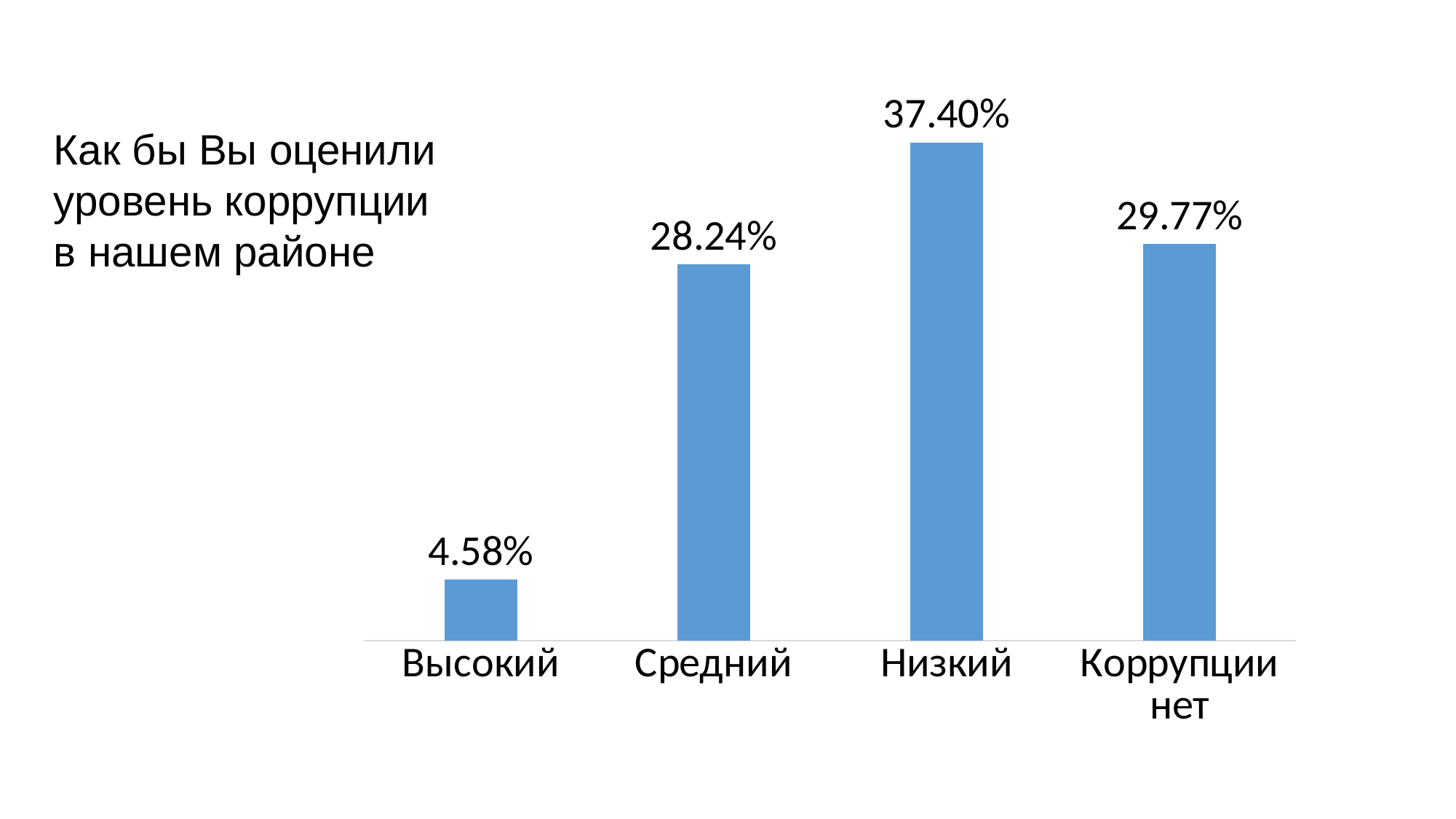

### Chart

| Category | Ряд 1 |
|---|---|
| Высокий | 0.0458 |
| Средний | 0.2824 |
| Низкий | 0.374 |
| Коррупции нет | 0.2977 |
Как бы Вы оценили уровень коррупции в нашем районе